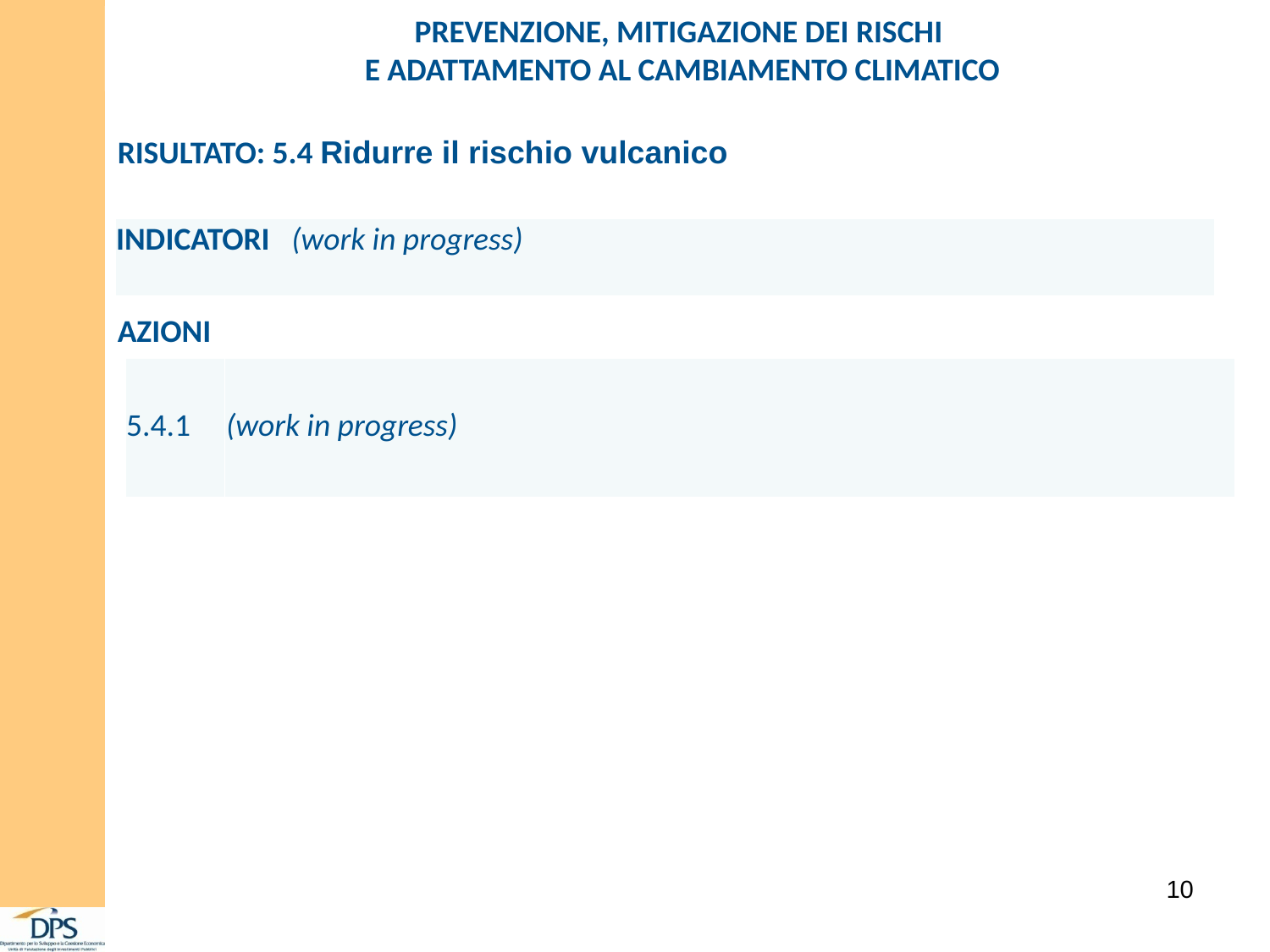

PREVENZIONE, MITIGAZIONE DEI RISCHI
E ADATTAMENTO AL CAMBIAMENTO CLIMATICO
RISULTATO: 5.4 Ridurre il rischio vulcanico
| INDICATORI (work in progress) |
| --- |
AZIONI
| 5.4.1 | (work in progress) |
| --- | --- |
10